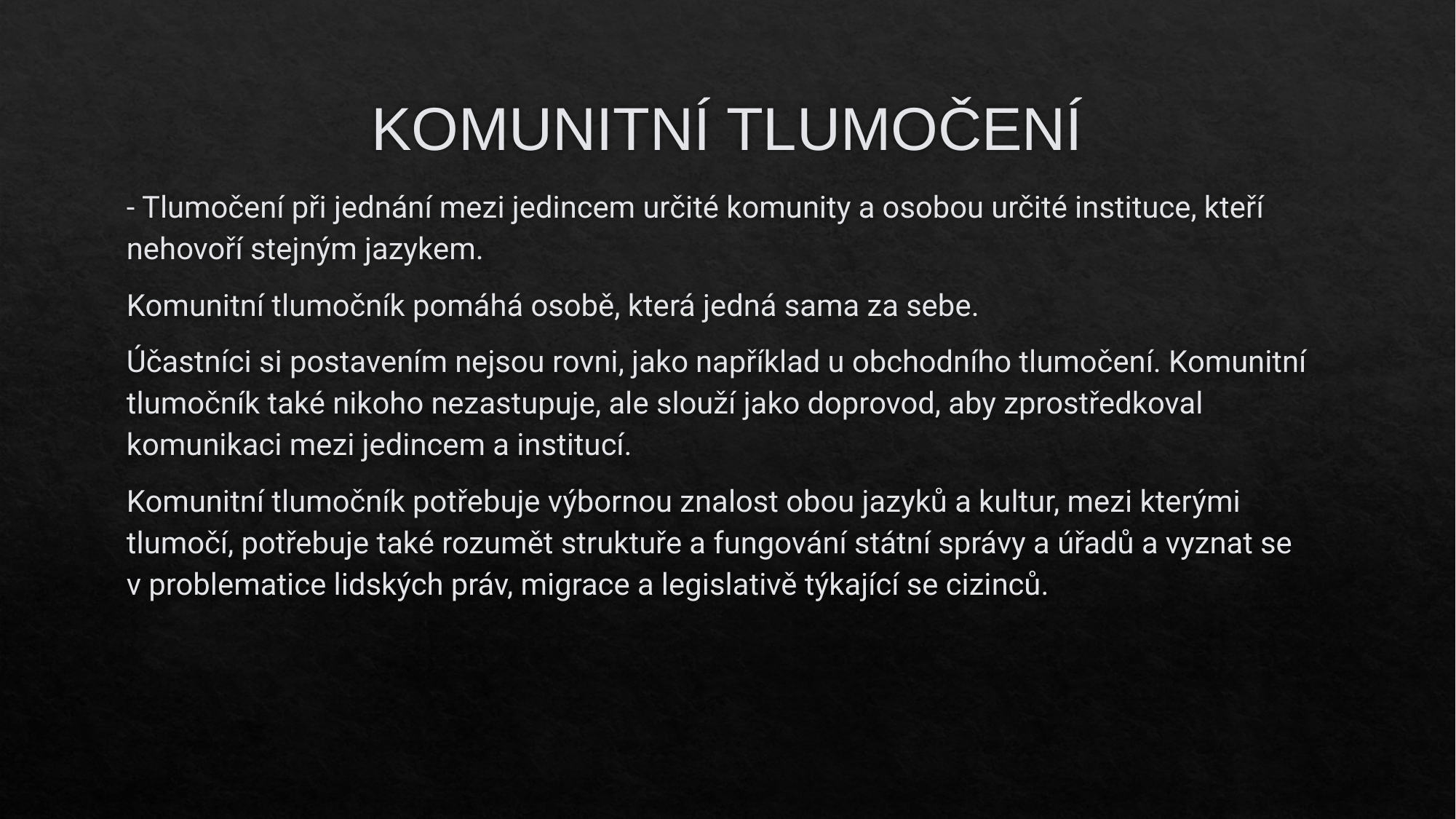

# KOMUNITNÍ TLUMOČENÍ
- Tlumočení při jednání mezi jedincem určité komunity a osobou určité instituce, kteří nehovoří stejným jazykem.
Komunitní tlumočník pomáhá osobě, která jedná sama za sebe.
Účastníci si postavením nejsou rovni, jako například u obchodního tlumočení. Komunitní tlumočník také nikoho nezastupuje, ale slouží jako doprovod, aby zprostředkoval komunikaci mezi jedincem a institucí.
Komunitní tlumočník potřebuje výbornou znalost obou jazyků a kultur, mezi kterými tlumočí, potřebuje také rozumět struktuře a fungování státní správy a úřadů a vyznat se v problematice lidských práv, migrace a legislativě týkající se cizinců.